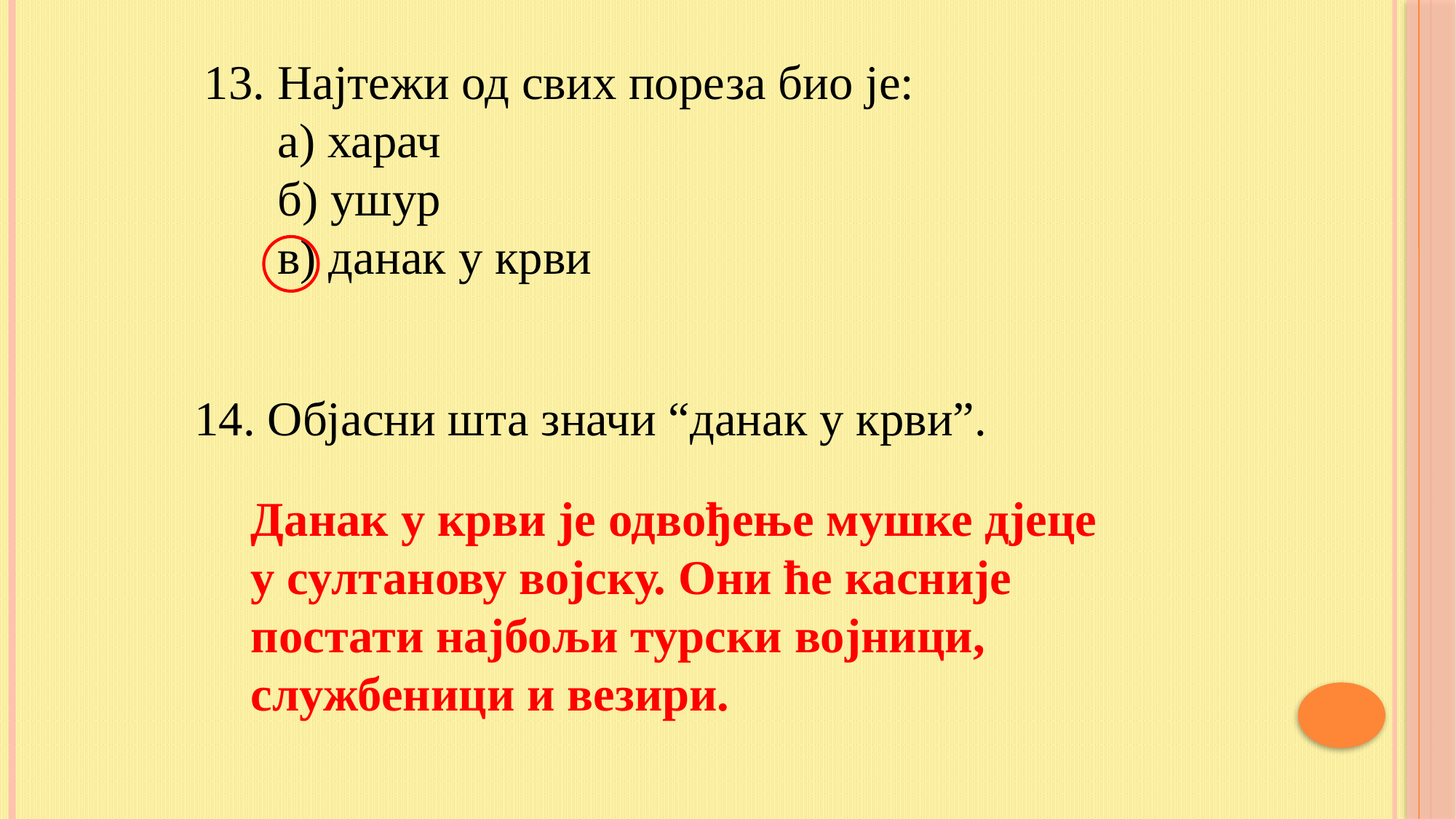

13. Најтежи од свих пореза био је:
      а) харач
      б) ушур
      в) данак у крви

14. Објасни шта значи “данак у крви”.
Данак у крви је одвођење мушке дјеце
у султанову војску. Они ће касније
постати најбољи турски војници,
службеници и везири.